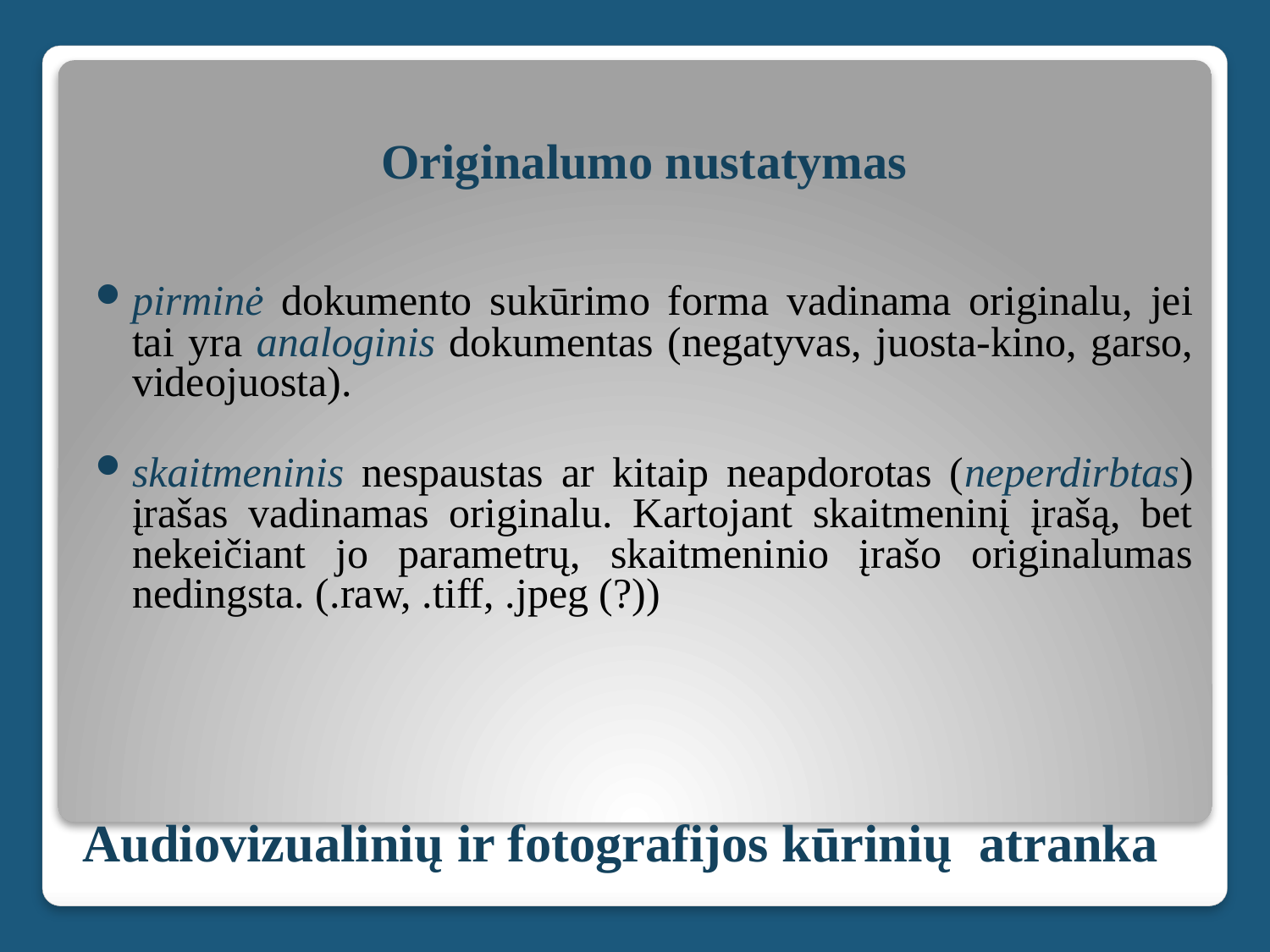

Originalumo nustatymas

pirminė dokumento sukūrimo forma vadinama originalu, jei tai yra analoginis dokumentas (negatyvas, juosta-kino, garso, videojuosta).

skaitmeninis nespaustas ar kitaip neapdorotas (neperdirbtas) įrašas vadinamas originalu. Kartojant skaitmeninį įrašą, bet nekeičiant jo parametrų, skaitmeninio įrašo originalumas nedingsta. (.raw, .tiff, .jpeg (?))

# Audiovizualinių ir fotografijos kūrinių  atranka